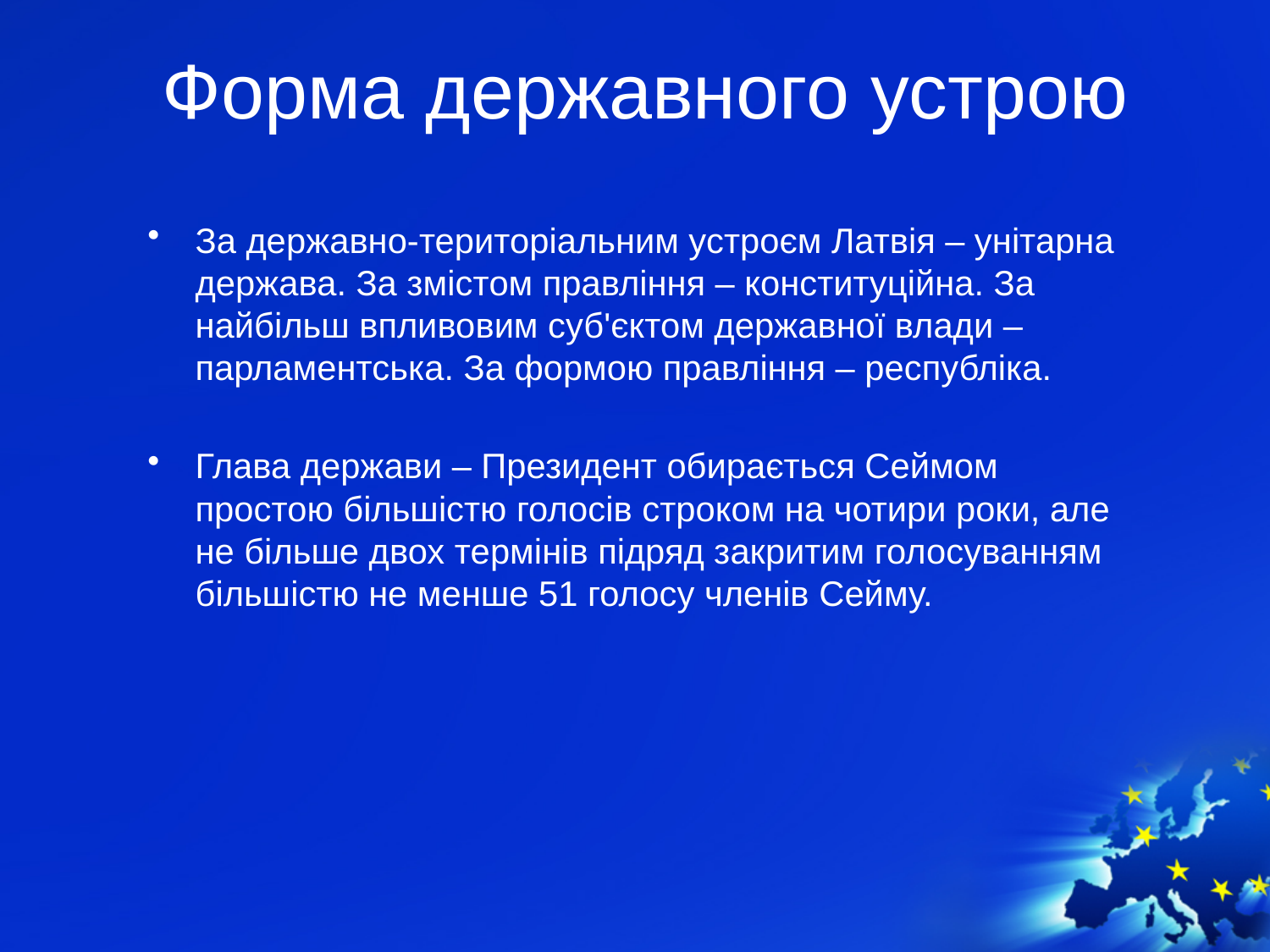

# Форма державного устрою
За державно-територіальним устроєм Латвія – унітарна держава. За змістом правління – конституційна. За найбільш впливовим суб'єктом державної влади – парламентська. За формою правління – республіка.

Глава держави – Президент обирається Сеймом простою більшістю голосів строком на чотири роки, але не більше двох термінів підряд закритим голосуванням більшістю не менше 51 голосу членів Сейму.